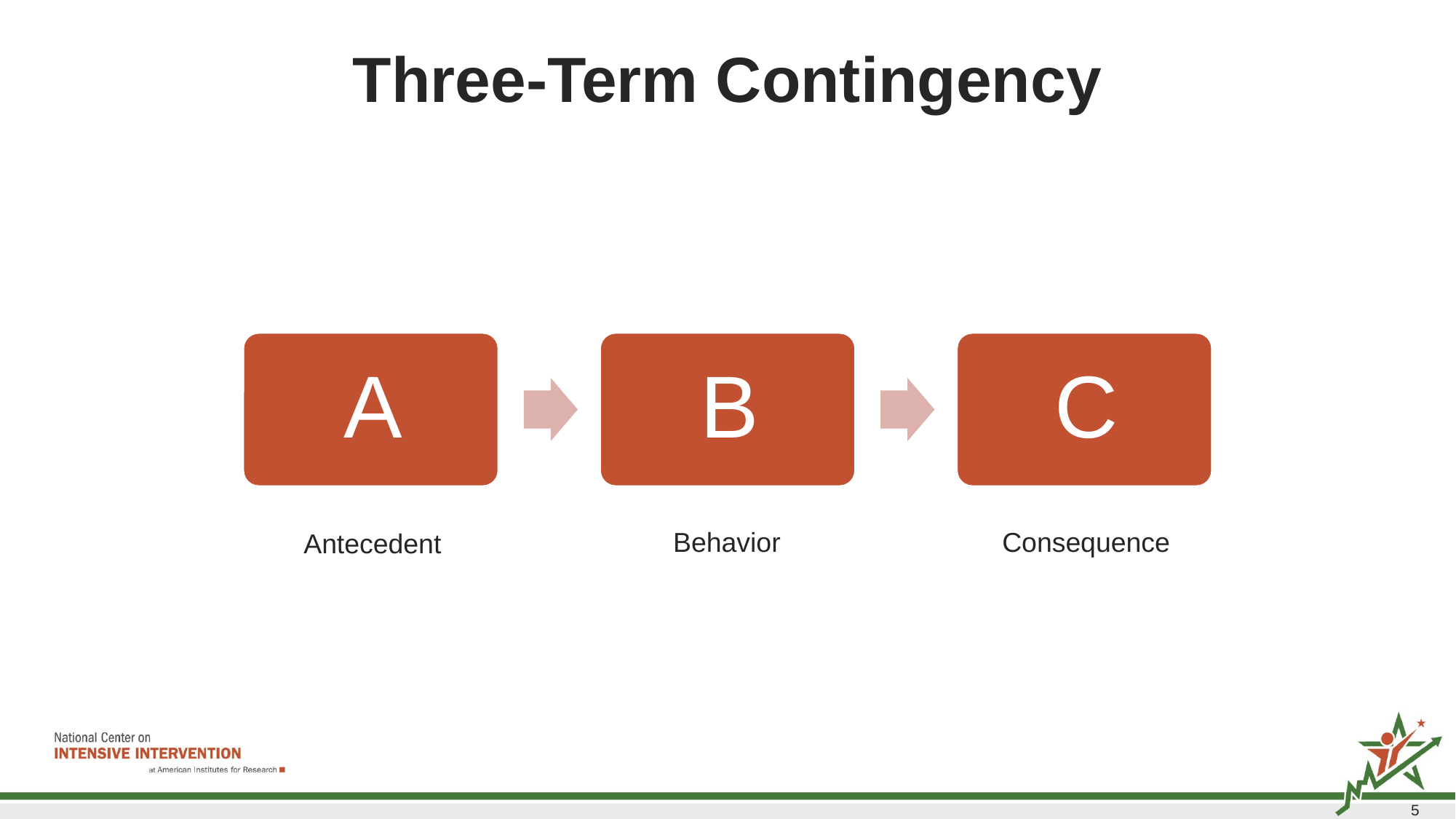

# Three-Term Contingency
A

B

C
Behavior
Consequence
Antecedent

5